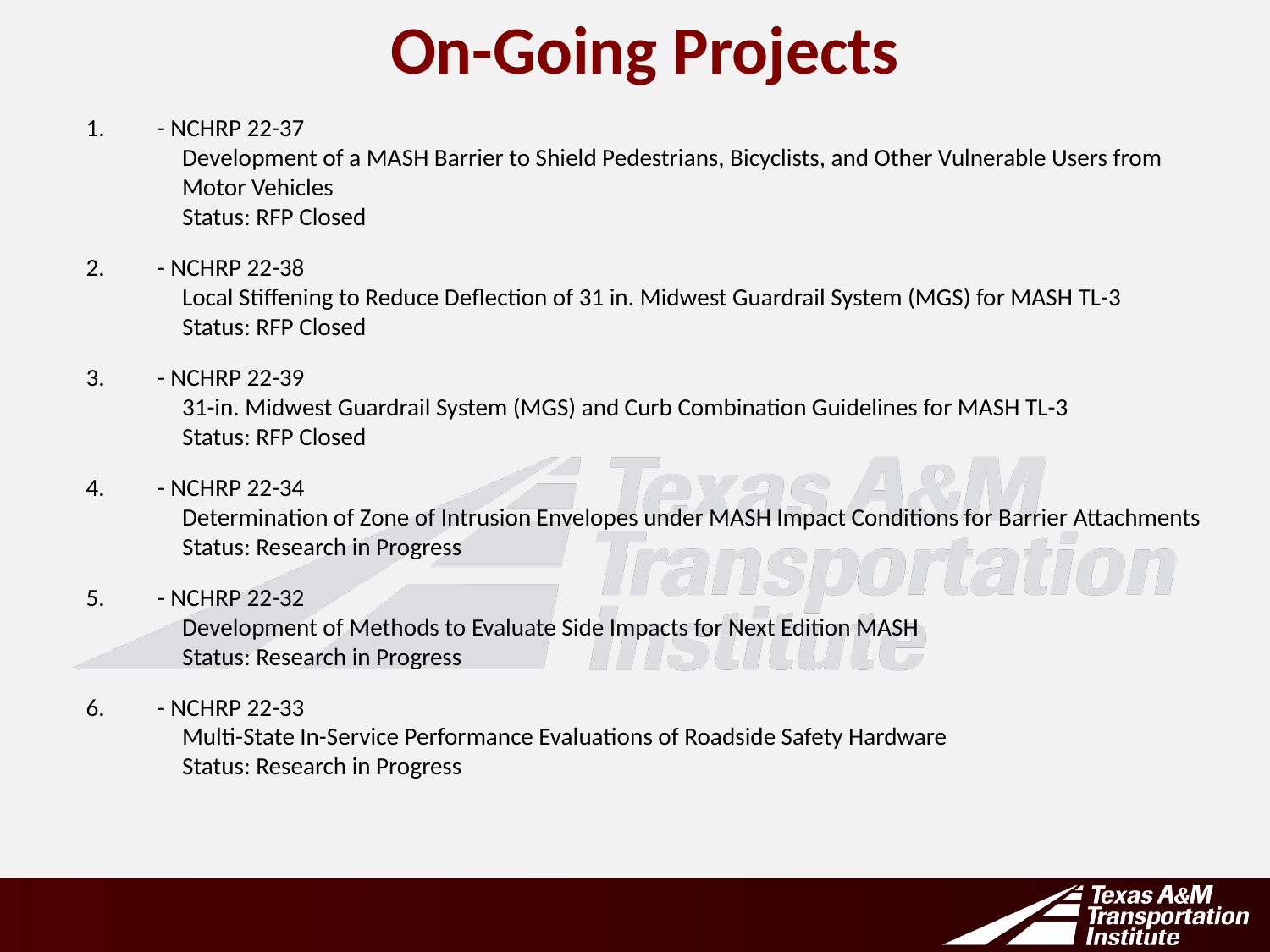

# On-Going Projects
- NCHRP 22-37
Development of a MASH Barrier to Shield Pedestrians, Bicyclists, and Other Vulnerable Users from Motor Vehicles
Status: RFP Closed
- NCHRP 22-38
Local Stiffening to Reduce Deflection of 31 in. Midwest Guardrail System (MGS) for MASH TL-3
Status: RFP Closed
- NCHRP 22-39
31-in. Midwest Guardrail System (MGS) and Curb Combination Guidelines for MASH TL-3
Status: RFP Closed
- NCHRP 22-34
Determination of Zone of Intrusion Envelopes under MASH Impact Conditions for Barrier Attachments
Status: Research in Progress
- NCHRP 22-32
Development of Methods to Evaluate Side Impacts for Next Edition MASH
Status: Research in Progress
- NCHRP 22-33
Multi-State In-Service Performance Evaluations of Roadside Safety Hardware
Status: Research in Progress